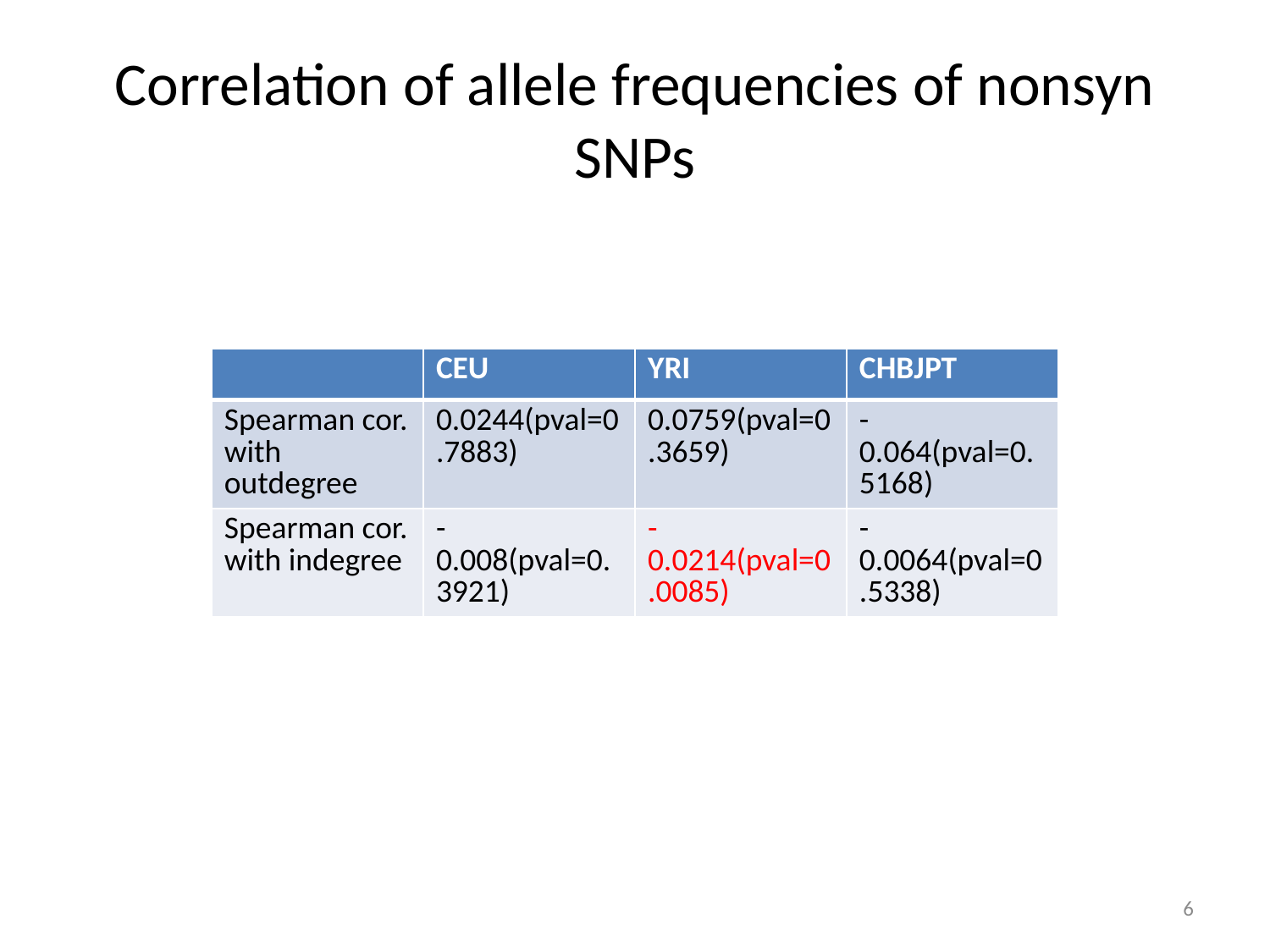

# Correlation of allele frequencies of nonsyn SNPs
|  | CEU | YRI | CHBJPT |
| --- | --- | --- | --- |
| Spearman cor. with outdegree | 0.0244(pval=0.7883) | 0.0759(pval=0.3659) | -0.064(pval=0.5168) |
| Spearman cor. with indegree | -0.008(pval=0.3921) | -0.0214(pval=0.0085) | -0.0064(pval=0.5338) |
6